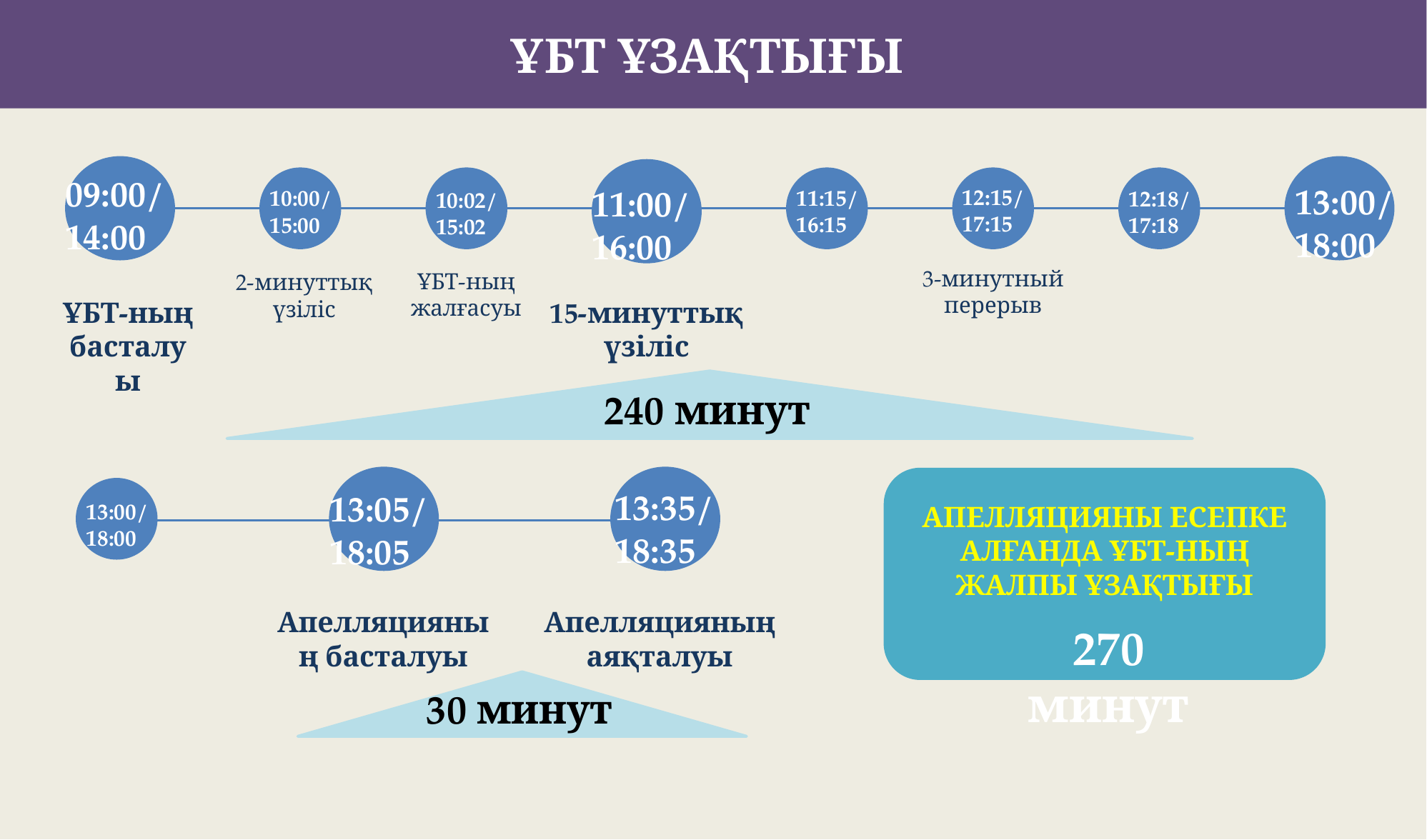

ҰБТ ҰЗАҚТЫҒЫ

09:00/
14:00

13:00/
18:00
11:00/
16:00
12:15/
17:15
11:15/
16:15
10:00/
15:00
12:18/
17:18
10:02/
15:02
3-минутный перерыв
ҰБТ-ның жалғасуы
2-минуттық үзіліс
ҰБТ-ның басталуы
15-минуттық үзіліс

240 минут

13:35/
18:35
13:05/
18:05
13:00/
18:00
Апелляцияның басталуы
Апелляцияның аяқталуы

30 минут

АПЕЛЛЯЦИЯНЫ ЕСЕПКЕ АЛҒАНДА ҰБТ-НЫҢ ЖАЛПЫ ҰЗАҚТЫҒЫ
270 минут